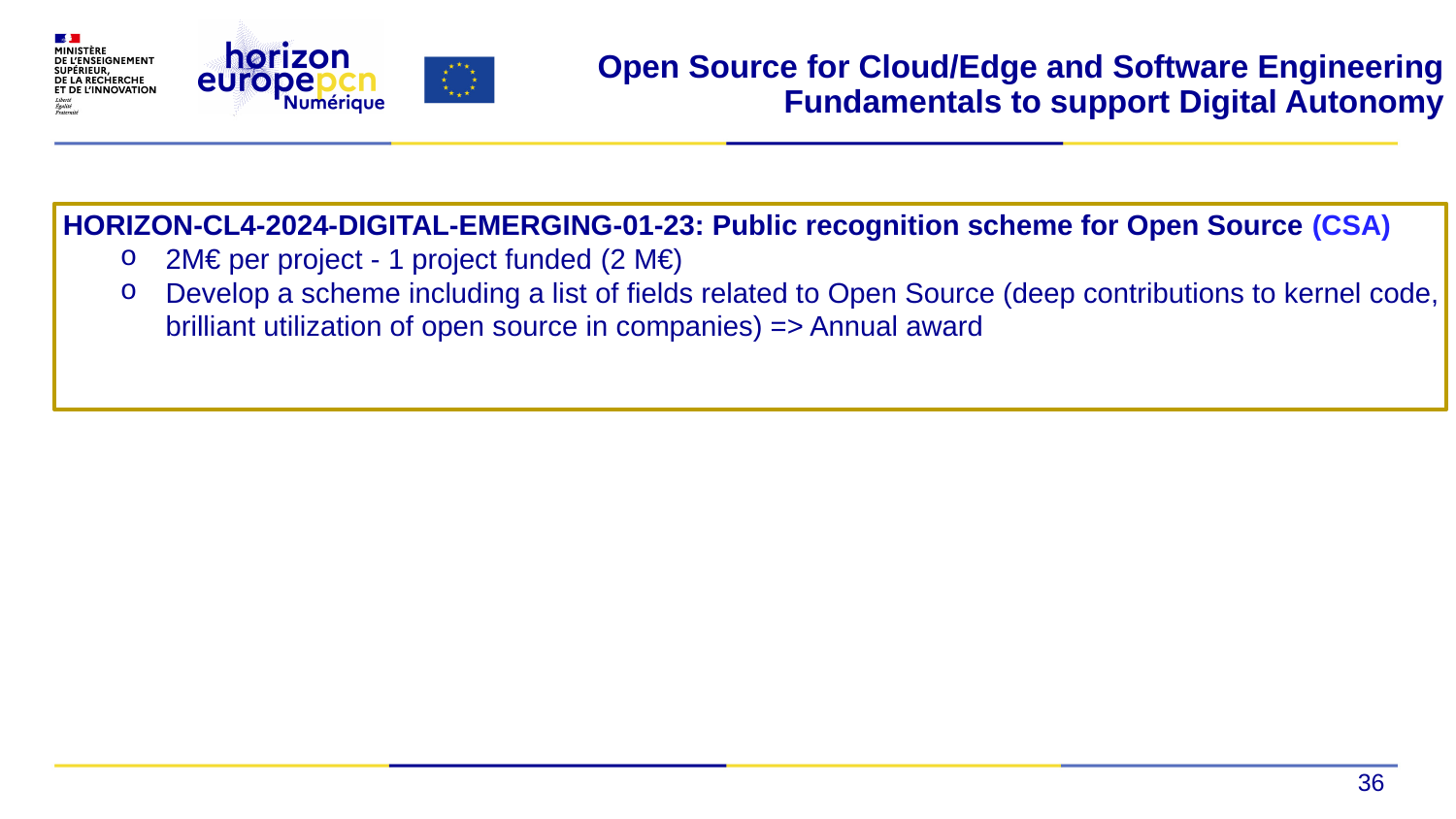

# Open Source for Cloud/Edge and Software Engineering Fundamentals to support Digital Autonomy

HORIZON-CL4-2024-DIGITAL-EMERGING-01-23: Public recognition scheme for Open Source (CSA)
2M€ per project - 1 project funded (2 M€)
Develop a scheme including a list of fields related to Open Source (deep contributions to kernel code, brilliant utilization of open source in companies) => Annual award

36